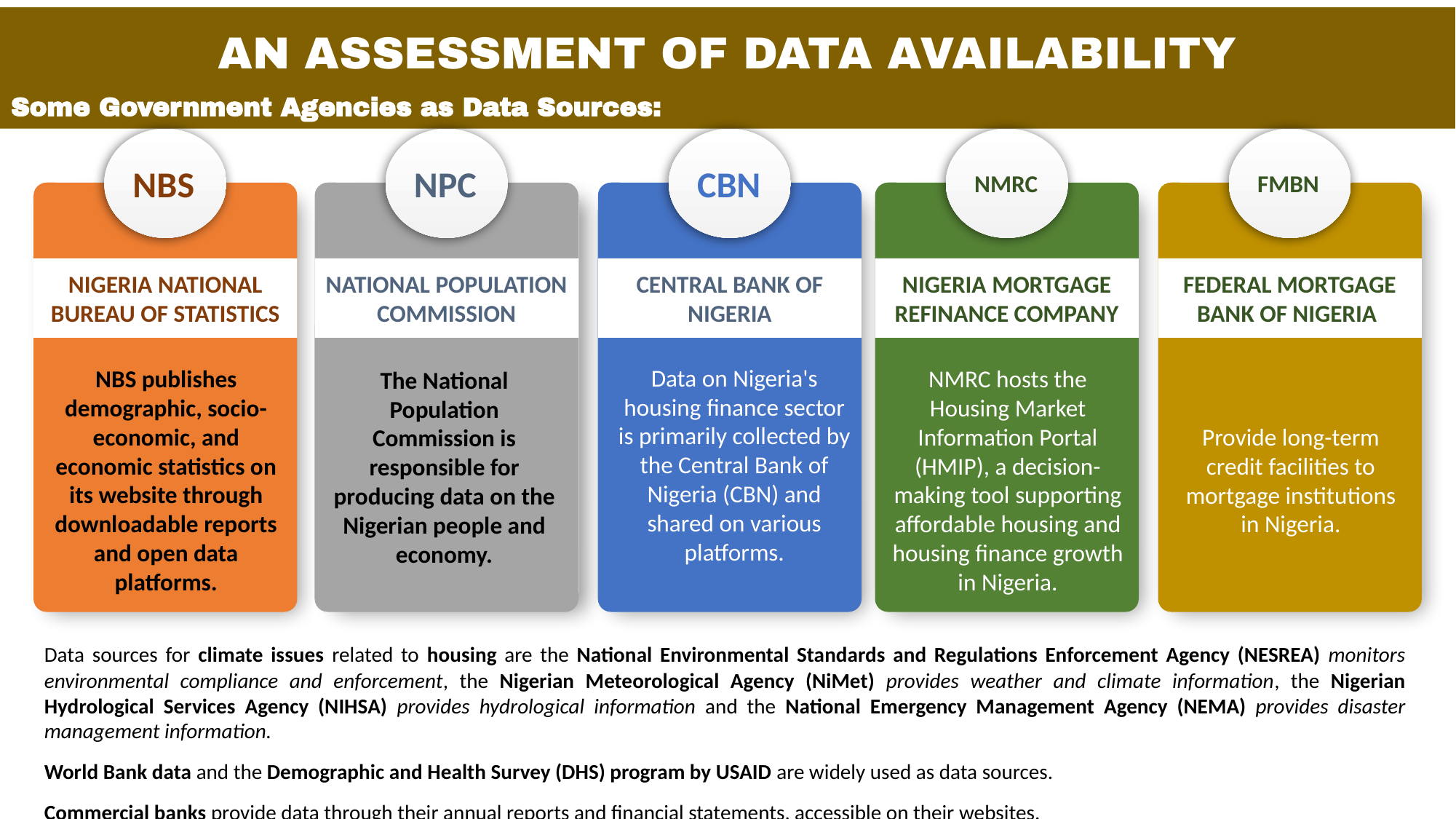

AN ASSESSMENT OF DATA AVAILABILITY
Some Government Agencies as Data Sources:

NBS

Nigeria National Bureau of Statistics
NBS publishes demographic, socio-economic, and economic statistics on its website through downloadable reports and open data platforms.
NPC

National Population Commission
The National Population Commission is responsible for producing data on the Nigerian people and economy.
CBN

Central Bank of Nigeria
Data on Nigeria's housing finance sector is primarily collected by the Central Bank of Nigeria (CBN) and shared on various platforms.
NMRC
FMBN

Nigeria Mortgage Refinance Company
Federal Mortgage Bank of Nigeria
NMRC hosts the Housing Market Information Portal (HMIP), a decision-making tool supporting affordable housing and housing finance growth in Nigeria.
Provide long-term credit facilities to mortgage institutions in Nigeria.
Data sources for climate issues related to housing are the National Environmental Standards and Regulations Enforcement Agency (NESREA) monitors environmental compliance and enforcement, the Nigerian Meteorological Agency (NiMet) provides weather and climate information, the Nigerian Hydrological Services Agency (NIHSA) provides hydrological information and the National Emergency Management Agency (NEMA) provides disaster management information.
World Bank data and the Demographic and Health Survey (DHS) program by USAID are widely used as data sources.
Commercial banks provide data through their annual reports and financial statements, accessible on their websites.